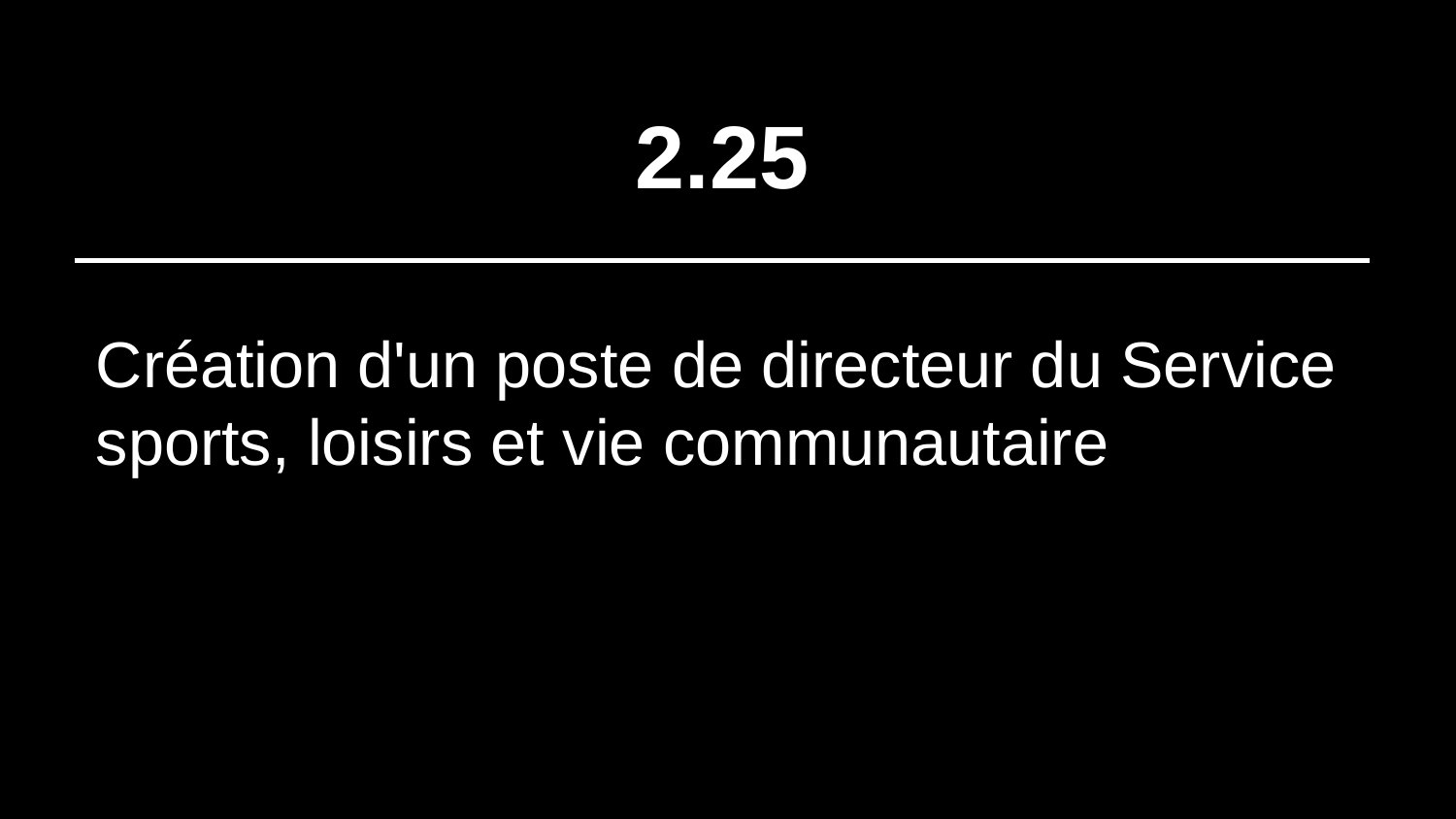

# 2.25

Création d'un poste de directeur du Service sports, loisirs et vie communautaire